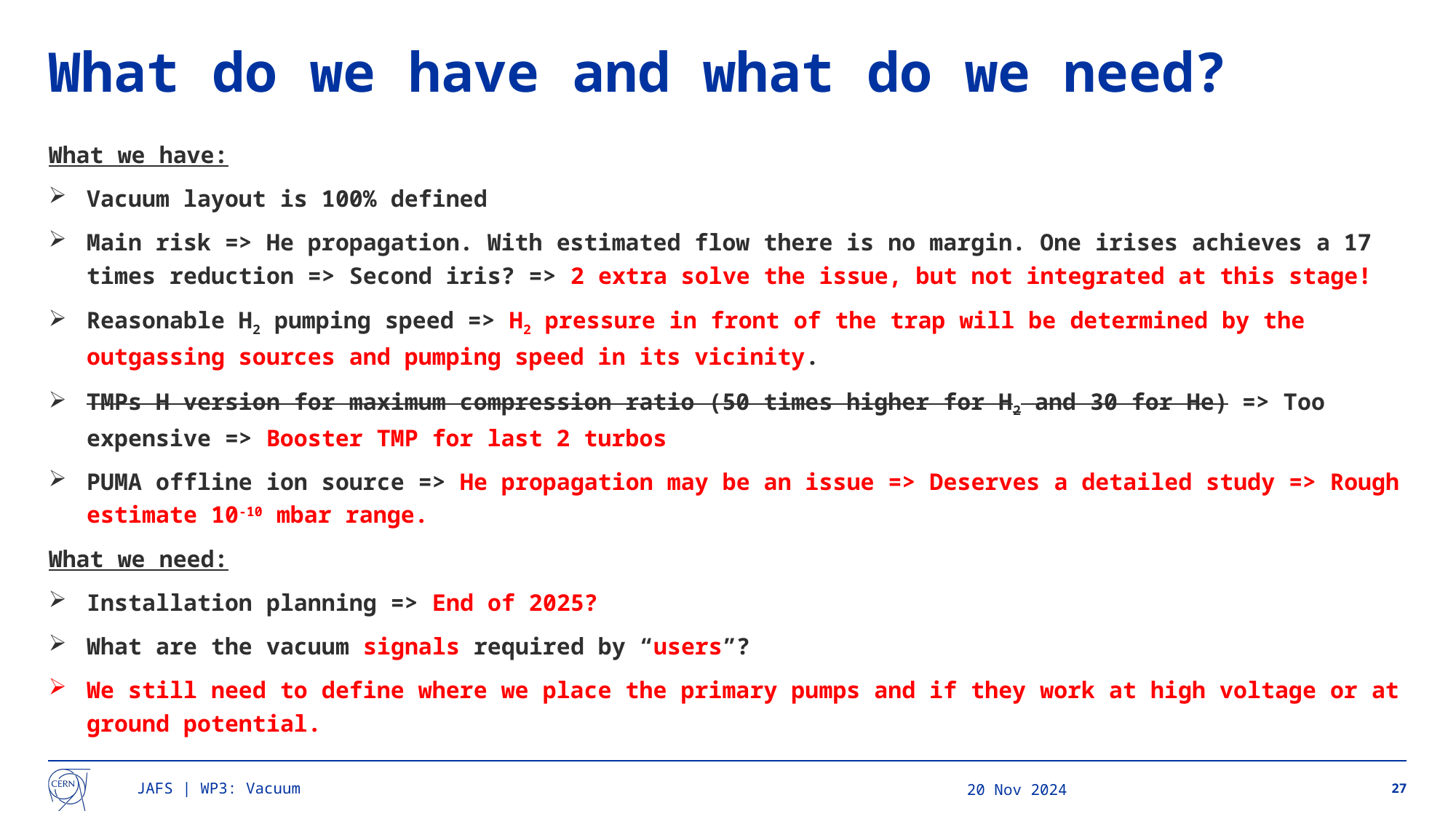

# What do we have and what do we need?
What we have:
Vacuum layout is 100% defined
Main risk => He propagation. With estimated flow there is no margin. One irises achieves a 17 times reduction => Second iris? => 2 extra solve the issue, but not integrated at this stage!
Reasonable H2 pumping speed => H2 pressure in front of the trap will be determined by the outgassing sources and pumping speed in its vicinity.
TMPs H version for maximum compression ratio (50 times higher for H2 and 30 for He) => Too expensive => Booster TMP for last 2 turbos
PUMA offline ion source => He propagation may be an issue => Deserves a detailed study => Rough estimate 10-10 mbar range.
What we need:
Installation planning => End of 2025?
What are the vacuum signals required by “users”?
We still need to define where we place the primary pumps and if they work at high voltage or at ground potential.

JAFS | WP3: Vacuum
20 Nov 2024
27